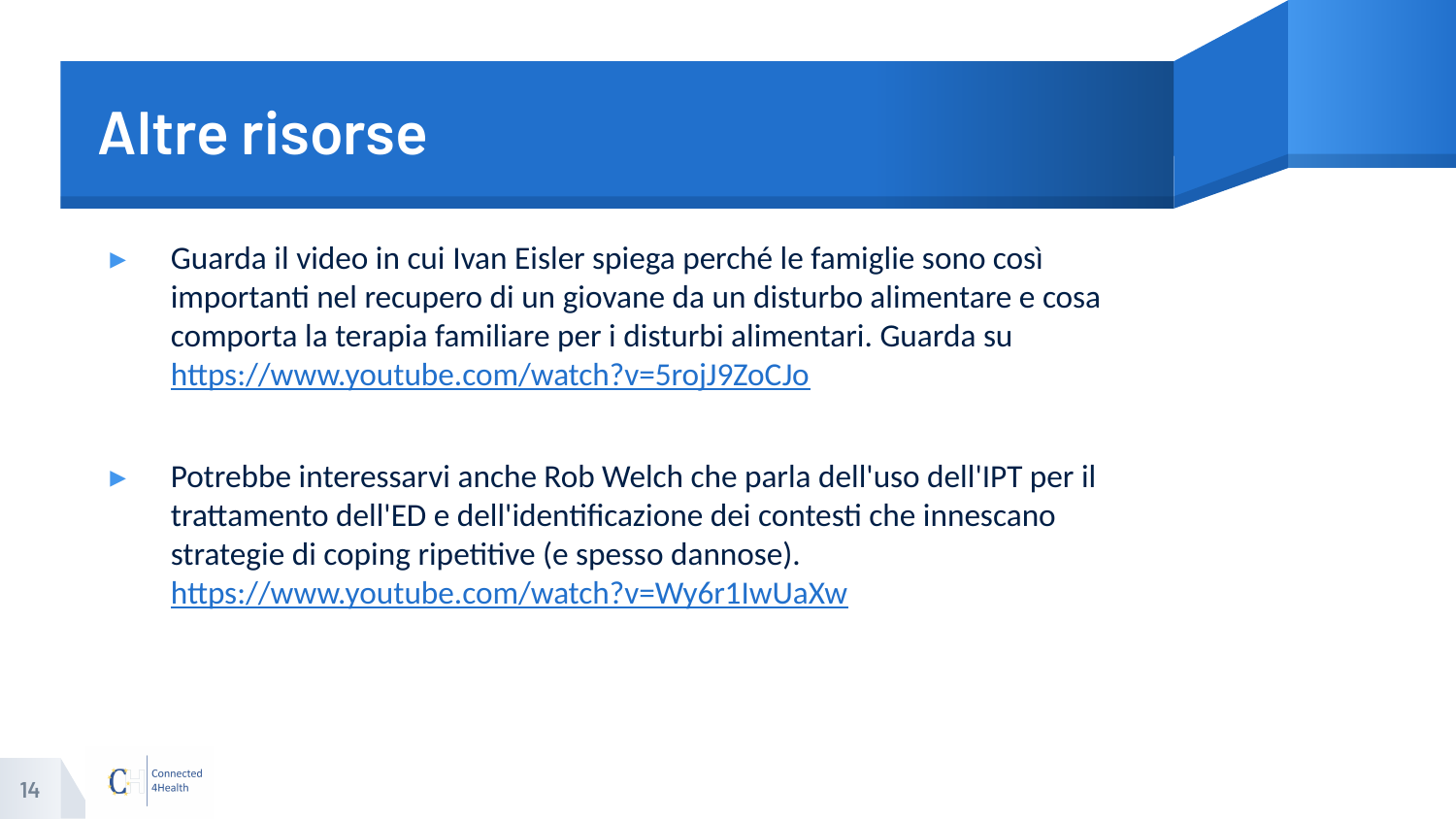

# Altre risorse
Guarda il video in cui Ivan Eisler spiega perché le famiglie sono così importanti nel recupero di un giovane da un disturbo alimentare e cosa comporta la terapia familiare per i disturbi alimentari. Guarda su https://www.youtube.com/watch?v=5rojJ9ZoCJo

Potrebbe interessarvi anche Rob Welch che parla dell'uso dell'IPT per il trattamento dell'ED e dell'identificazione dei contesti che innescano strategie di coping ripetitive (e spesso dannose). https://www.youtube.com/watch?v=Wy6r1IwUaXw
14